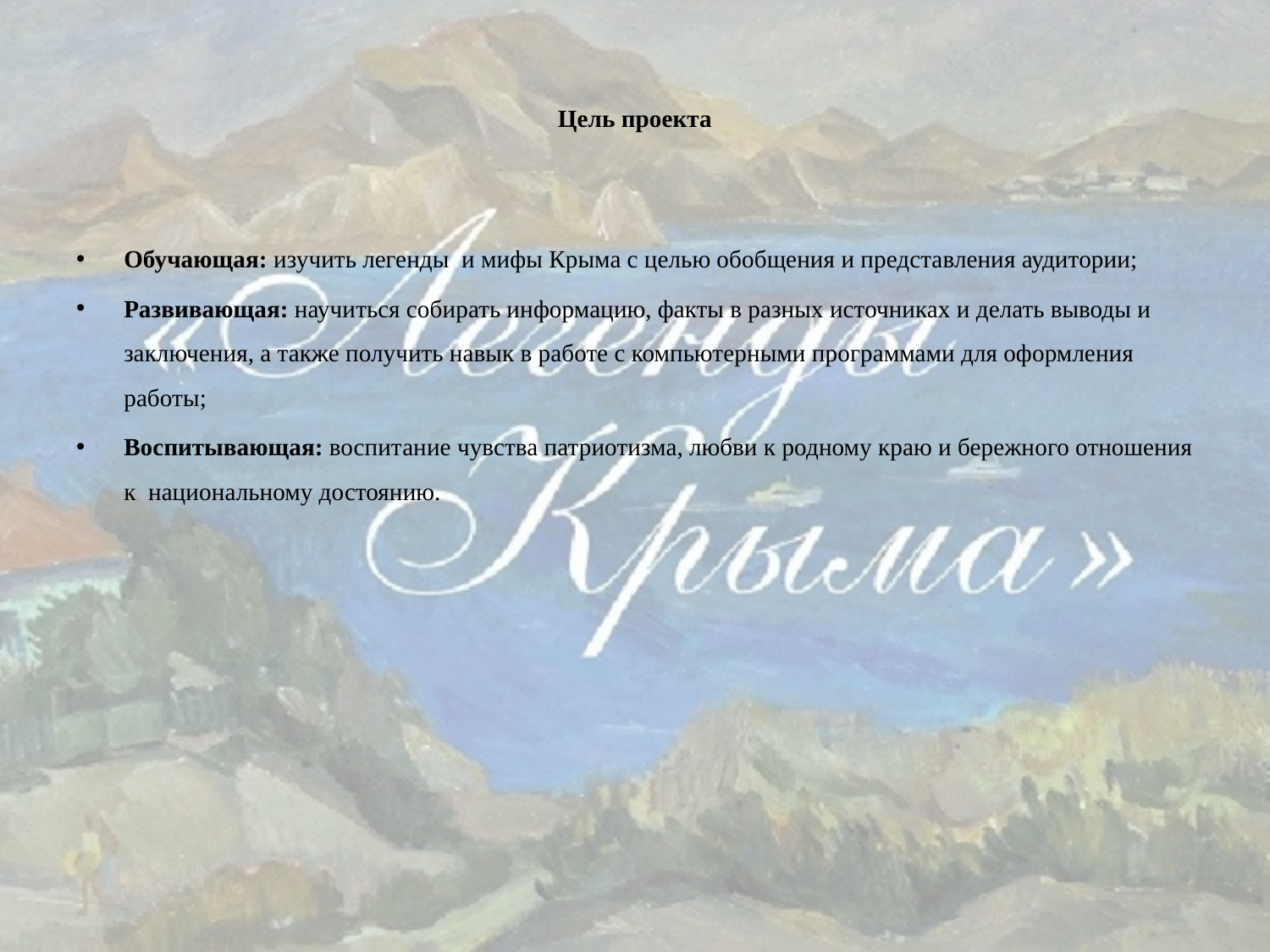

# Цель проекта
Обучающая: изучить легенды  и мифы Крыма с целью обобщения и представления аудитории;
Развивающая: научиться собирать информацию, факты в разных источниках и делать выводы и заключения, а также получить навык в работе с компьютерными программами для оформления работы;
Воспитывающая: воспитание чувства патриотизма, любви к родному краю и бережного отношения к  национальному достоянию.